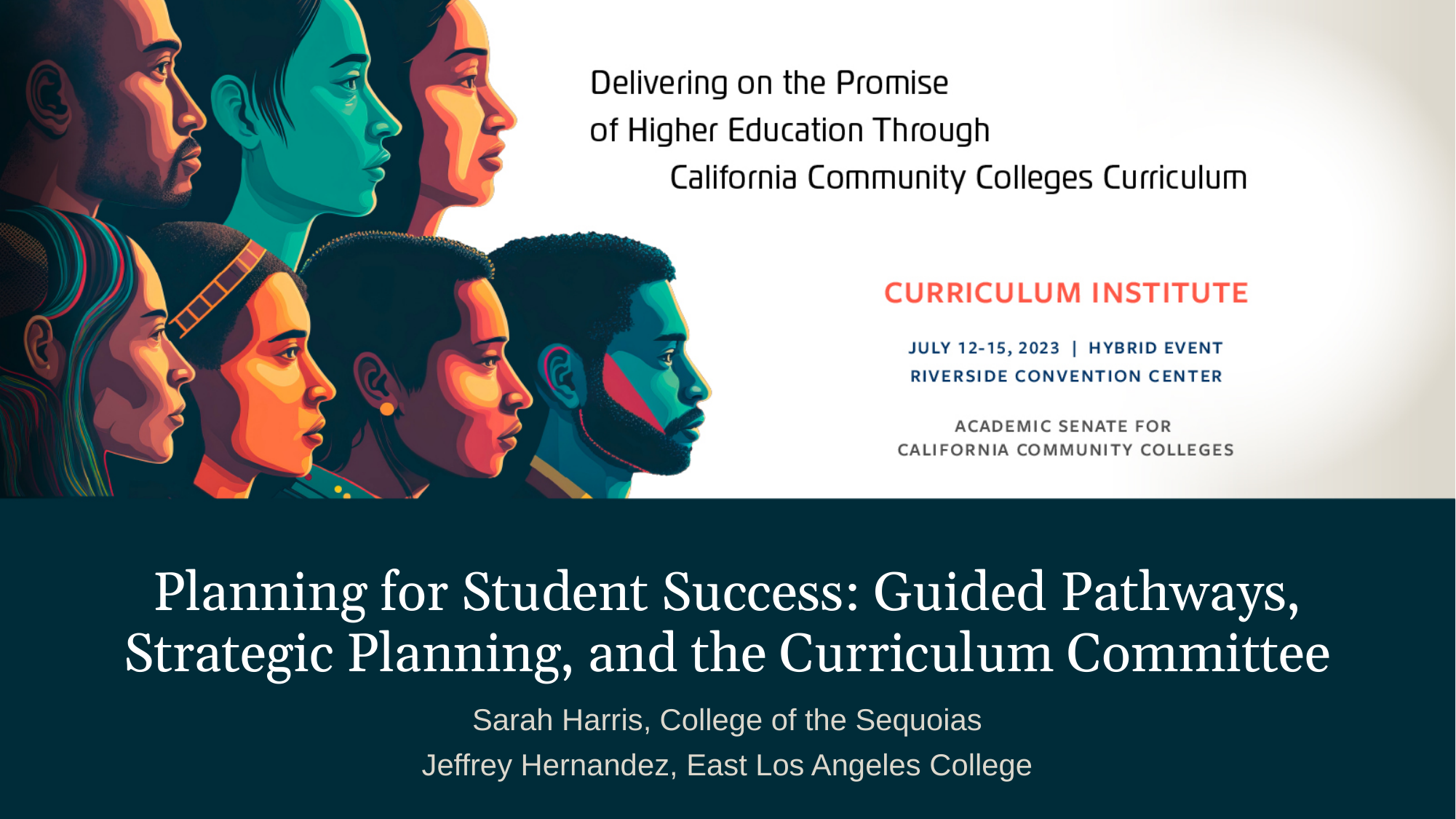

# Planning for Student Success: Guided Pathways, Strategic Planning, and the Curriculum Committee
Sarah Harris, College of the Sequoias
Jeffrey Hernandez, East Los Angeles College